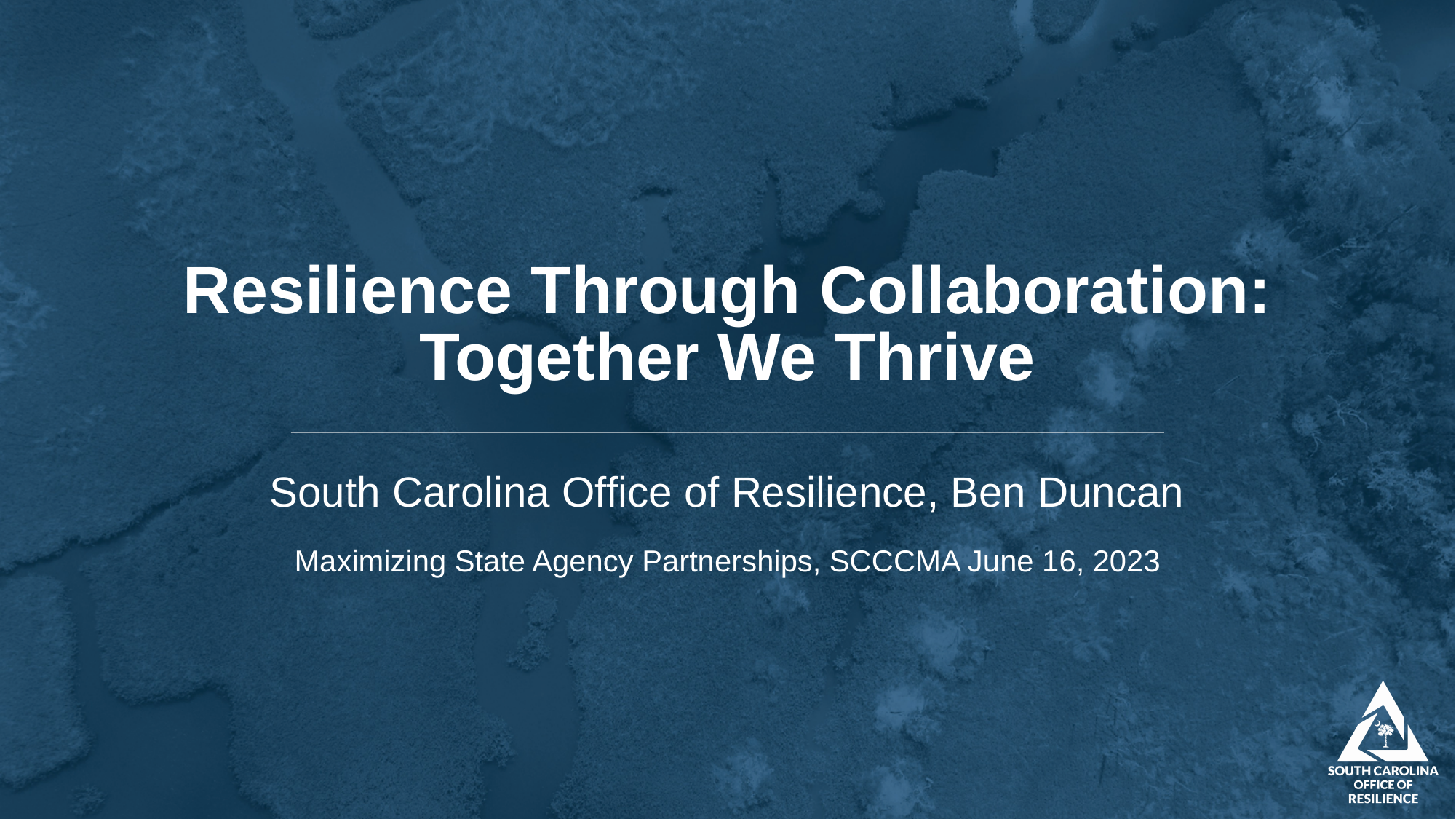

# Resilience Through Collaboration: Together We Thrive
South Carolina Office of Resilience, Ben Duncan
Maximizing State Agency Partnerships, SCCCMA June 16, 2023